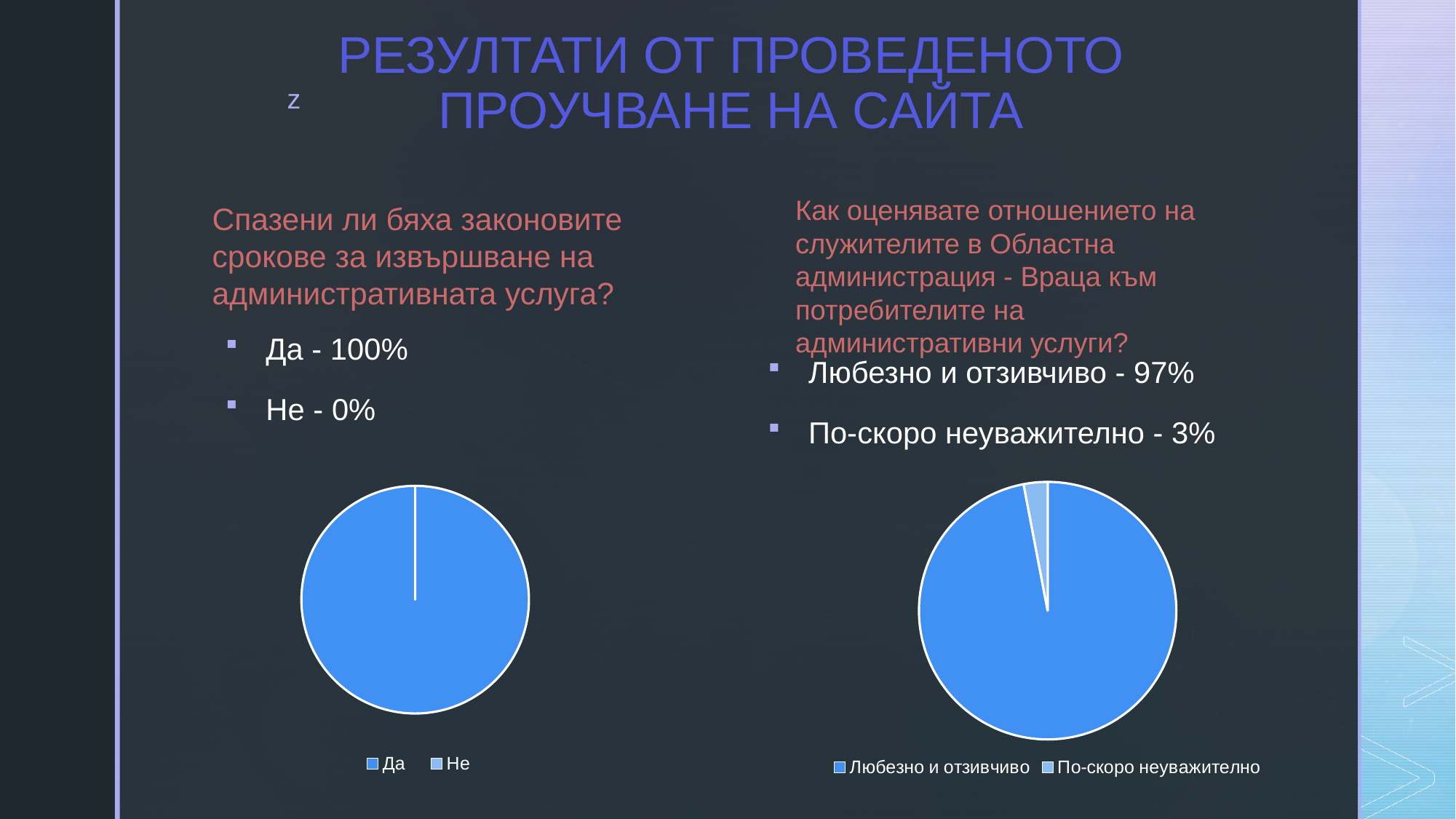

# РЕЗУЛТАТИ ОТ ПРОВЕДЕНОТО ПРОУЧВАНЕ НА САЙТА
Как оценявате отношението на служителите в Областна администрация - Враца към потребителите на административни услуги?

Спазени ли бяха законовите срокове за извършване на административната услуга?

Да - 100%
Не - 0%

Любезно и отзивчиво - 97%
По-скоро неуважително - 3%

### Chart

| Category | Колона1 |
|---|---|
| Да | 100.0 |
| Не | 0.0 |

### Chart

| Category | Продажби |
|---|---|
| Любезно и отзивчиво | 97.0 |
| По-скоро неуважително | 3.0 |